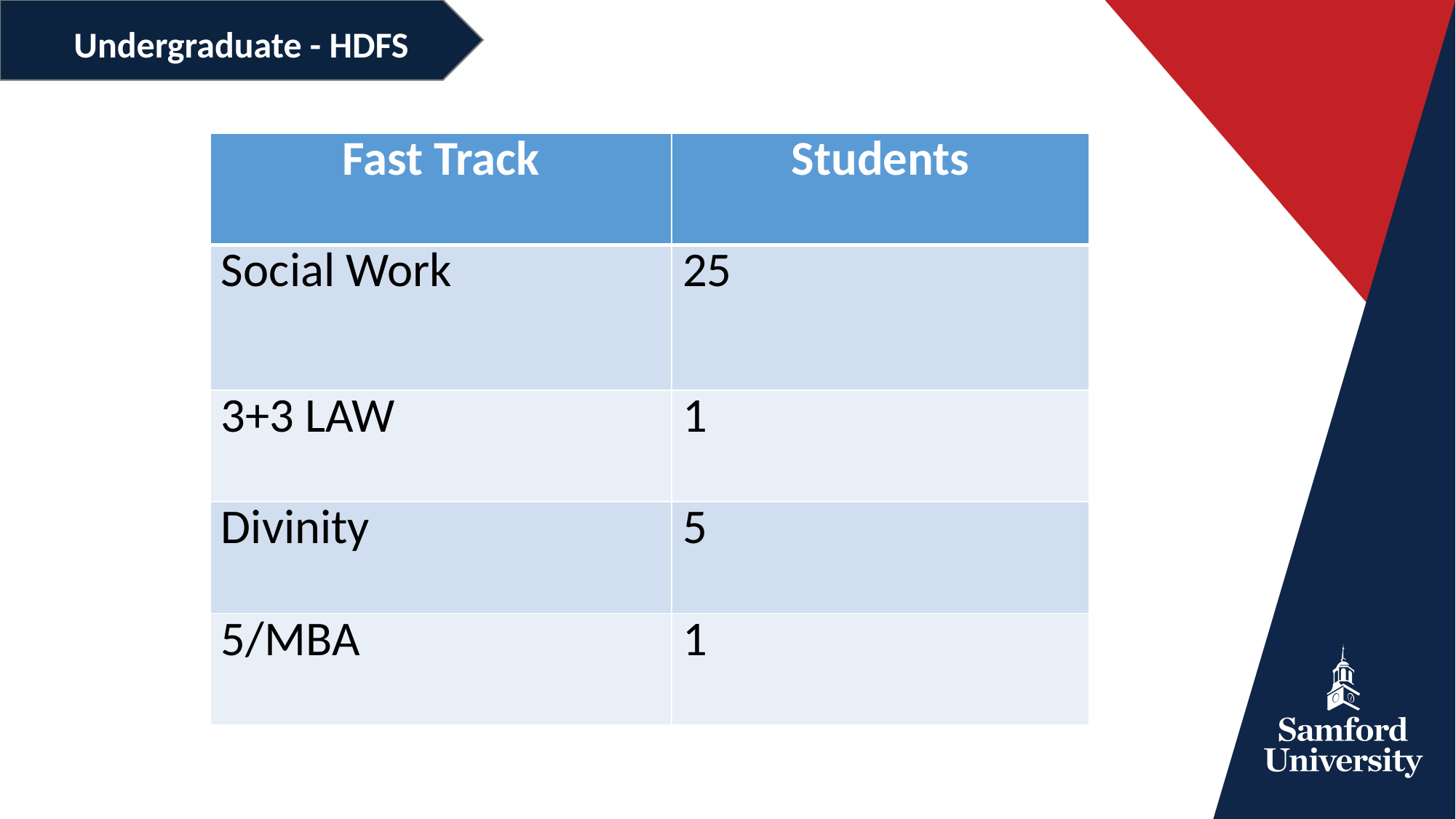

Undergraduate - HDFS
| Fast Track | Students |
| --- | --- |
| Social Work | 25 |
| 3+3 LAW | 1 |
| Divinity | 5 |
| 5/MBA | 1 |